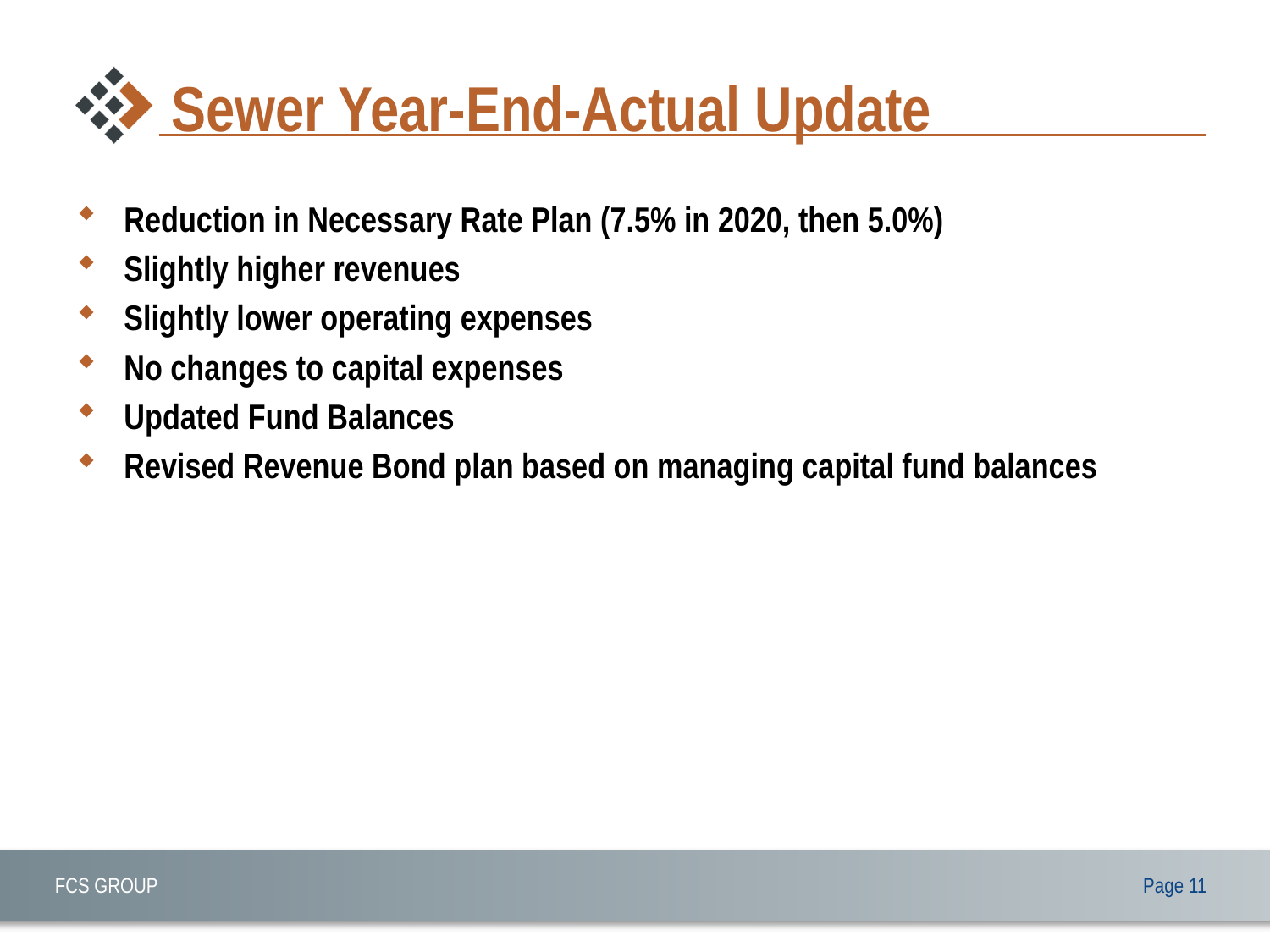

# Sewer Year-End-Actual Update
Reduction in Necessary Rate Plan (7.5% in 2020, then 5.0%)
Slightly higher revenues
Slightly lower operating expenses
No changes to capital expenses
Updated Fund Balances
Revised Revenue Bond plan based on managing capital fund balances